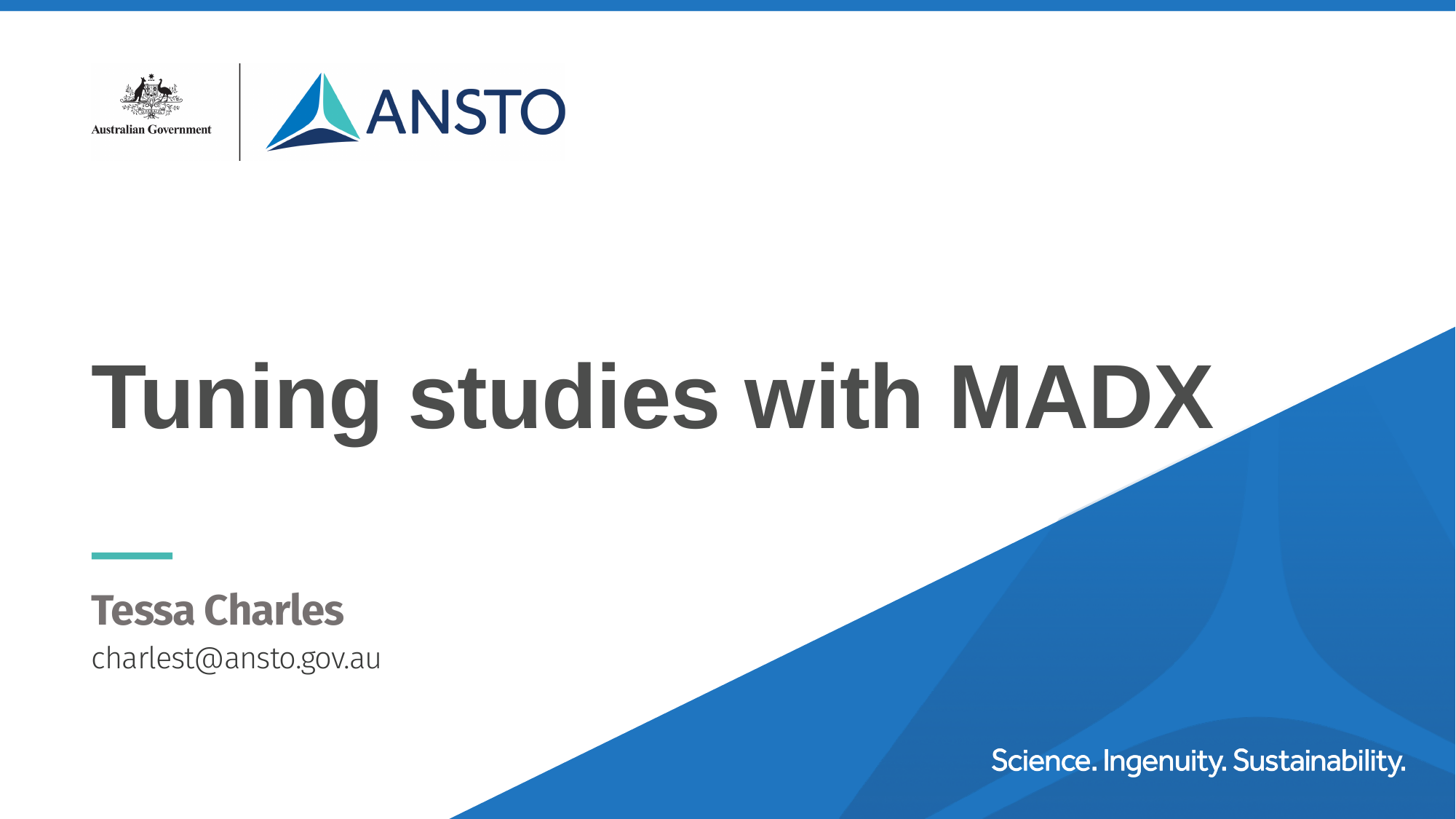

# Tuning studies with MADX

Tessa Charles
charlest@ansto.gov.au